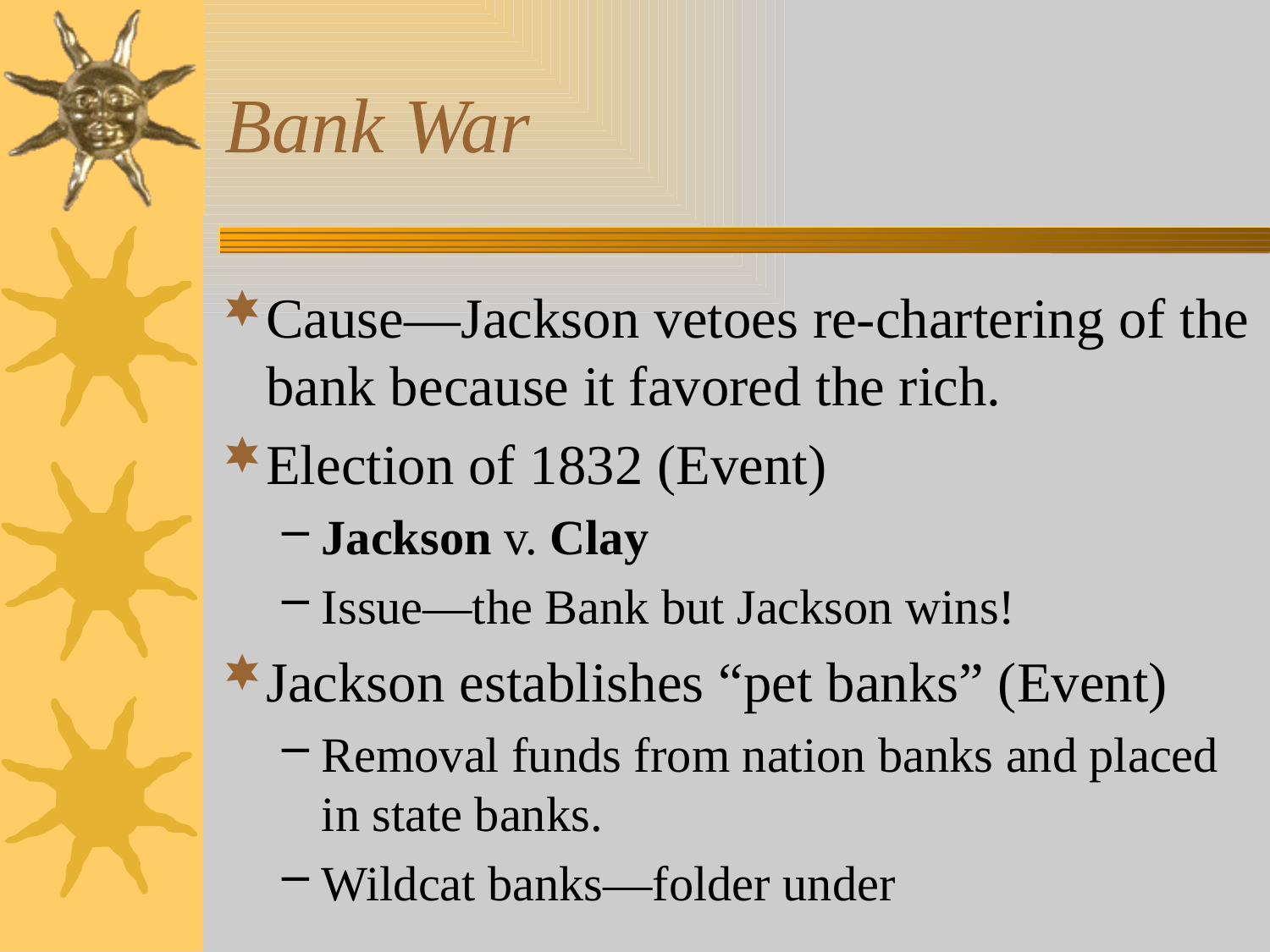

# Bank War
Cause—Jackson vetoes re-chartering of the bank because it favored the rich.
Election of 1832 (Event)
Jackson v. Clay
Issue—the Bank but Jackson wins!
Jackson establishes “pet banks” (Event)
Removal funds from nation banks and placed in state banks.
Wildcat banks—folder under